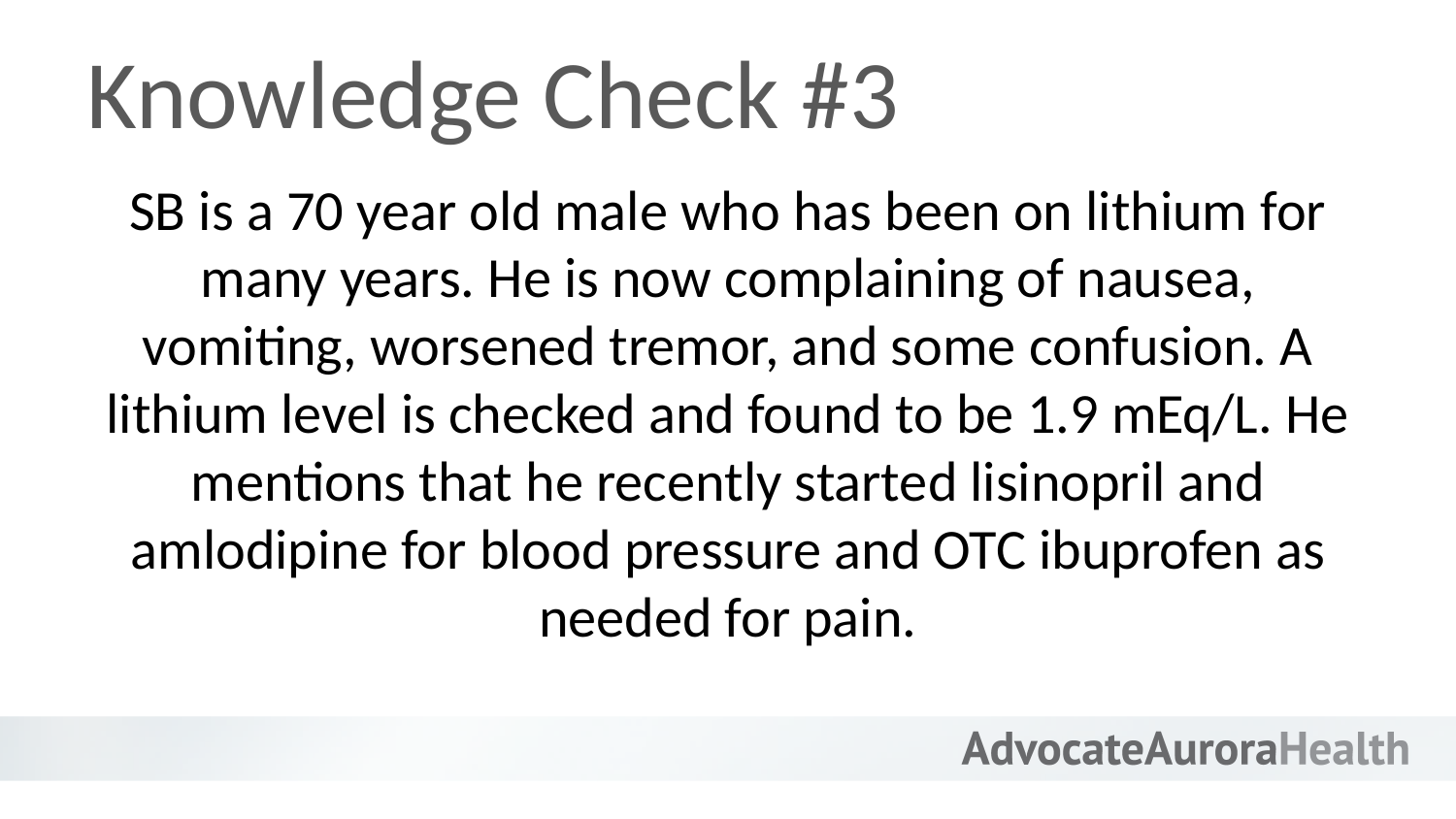

# Knowledge Check #3
SB is a 70 year old male who has been on lithium for many years. He is now complaining of nausea, vomiting, worsened tremor, and some confusion. A lithium level is checked and found to be 1.9 mEq/L. He mentions that he recently started lisinopril and amlodipine for blood pressure and OTC ibuprofen as needed for pain.